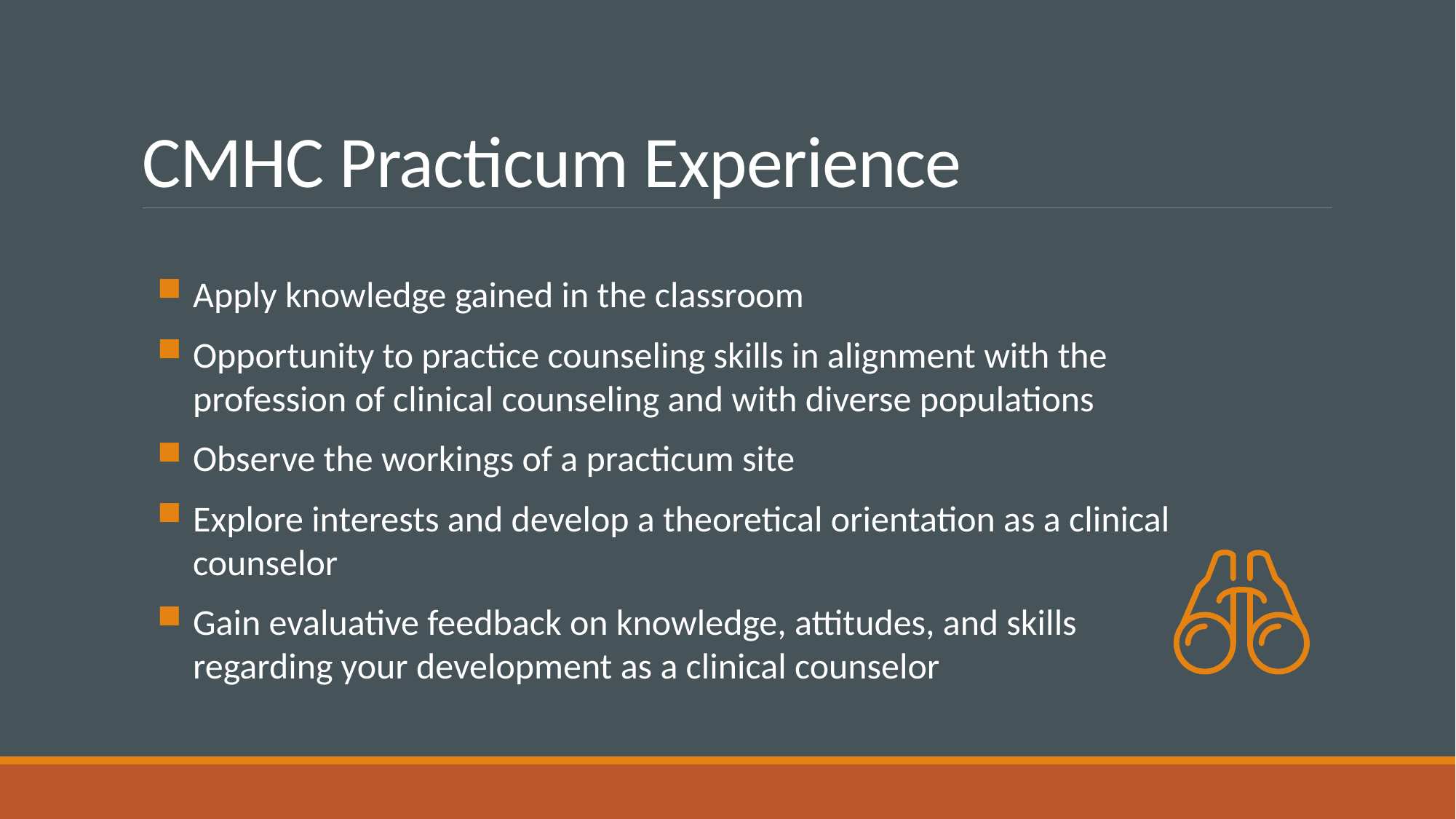

# CMHC Practicum Experience
Apply knowledge gained in the classroom
Opportunity to practice counseling skills in alignment with the profession of clinical counseling and with diverse populations
Observe the workings of a practicum site
Explore interests and develop a theoretical orientation as a clinical counselor
Gain evaluative feedback on knowledge, attitudes, and skills regarding your development as a clinical counselor